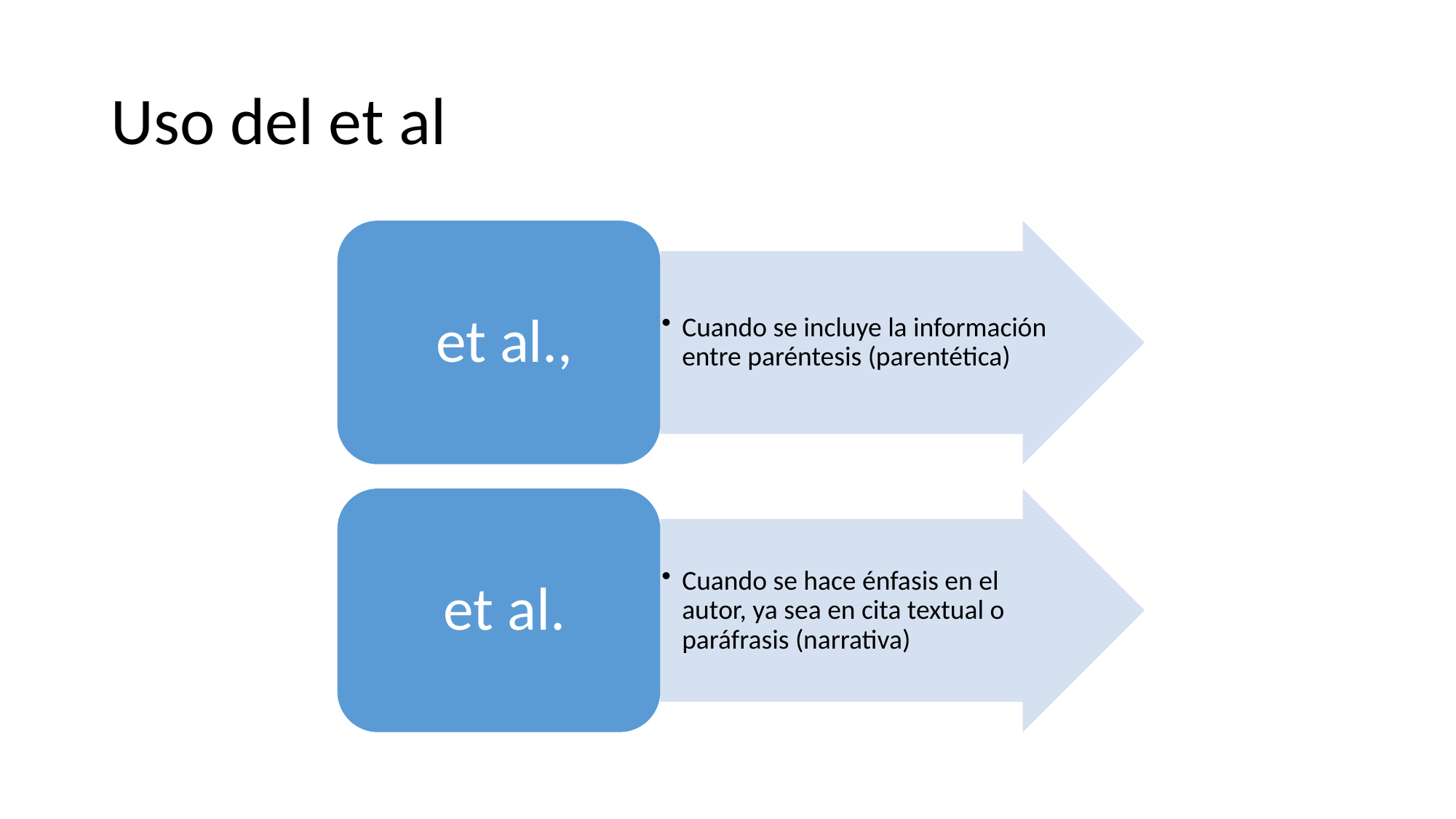

# Uso del et al
Cuando se incluye la información entre paréntesis (parentética)
et al.,
Cuando se hace énfasis en el autor, ya sea en cita textual o paráfrasis (narrativa)
et al.